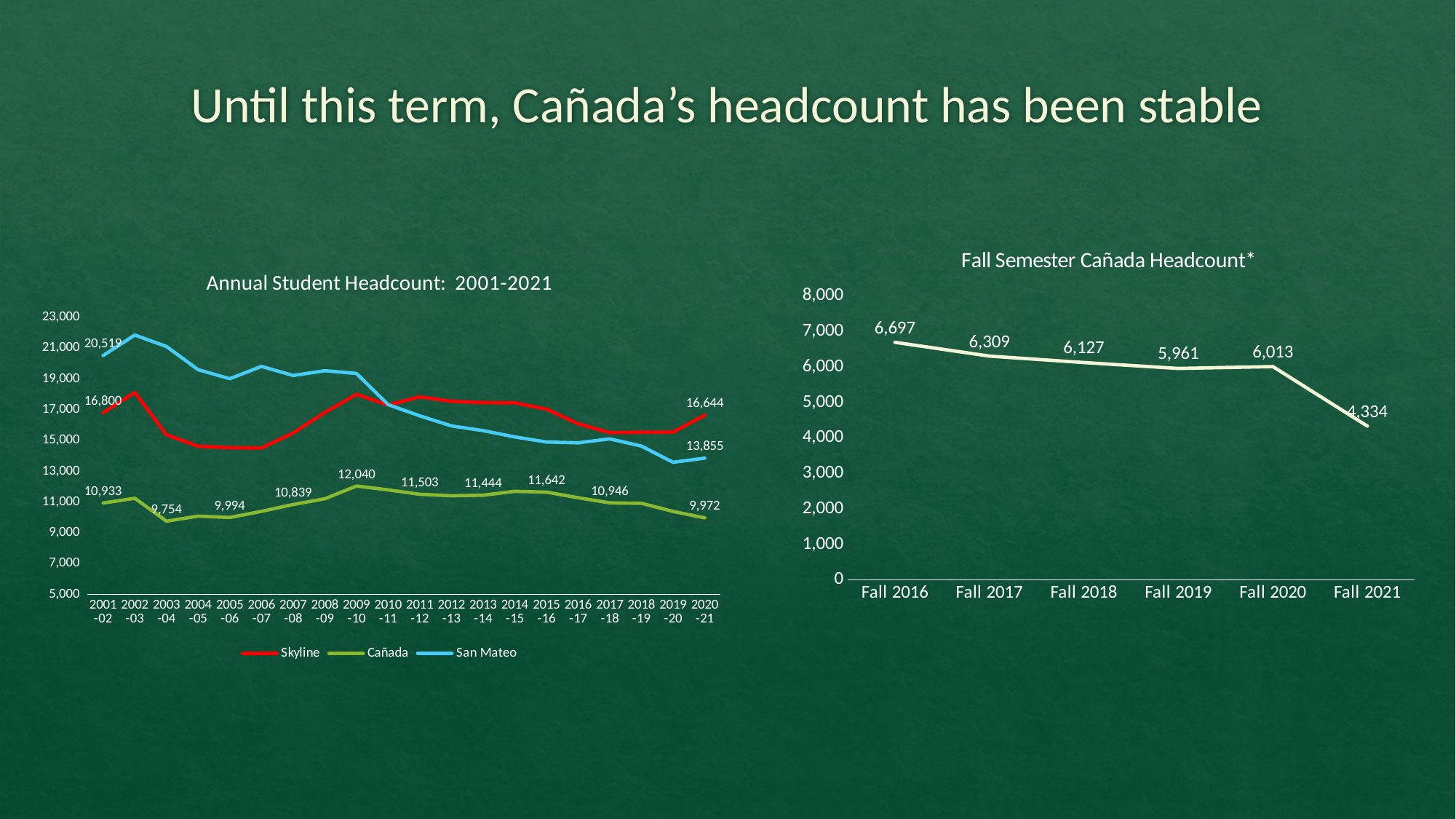

# Until this term, Cañada’s headcount has been stable

### Chart: Fall Semester Cañada Headcount*

| Category | Headcount |
|---|---|
| Fall 2016 | 6697.0 |
| Fall 2017 | 6309.0 |
| Fall 2018 | 6127.0 |
| Fall 2019 | 5961.0 |
| Fall 2020 | 6013.0 |
| Fall 2021 | 4334.0 |

### Chart: Annual Student Headcount:  2001-2021

| Category | Skyline | Cañada | San Mateo |
|---|---|---|---|
| 2001-02 | 16800.0 | 10933.0 | 20519.0 |
| 2002-03 | 18120.0 | 11244.0 | 21850.0 |
| 2003-04 | 15370.0 | 9754.0 | 21106.0 |
| 2004-05 | 14623.0 | 10084.0 | 19599.0 |
| 2005-06 | 14533.0 | 9994.0 | 19014.0 |
| 2006-07 | 14510.0 | 10395.0 | 19816.0 |
| 2007-08 | 15487.0 | 10839.0 | 19223.0 |
| 2008-09 | 16821.0 | 11214.0 | 19532.0 |
| 2009-10 | 18000.0 | 12040.0 | 19354.0 |
| 2010-11 | 17302.0 | 11791.0 | 17333.0 |
| 2011-12 | 17837.0 | 11503.0 | 16600.0 |
| 2012-13 | 17544.0 | 11406.0 | 15950.0 |
| 2013-14 | 17462.0 | 11444.0 | 15643.0 |
| 2014-15 | 17447.0 | 11694.0 | 15233.0 |
| 2015-16 | 17040.0 | 11642.0 | 14901.0 |
| 2016-17 | 16085.0 | 11279.0 | 14848.0 |
| 2017-18 | 15512.0 | 10946.0 | 15107.0 |
| 2018-19 | 15535.0 | 10918.0 | 14638.0 |
| 2019-20 | 15545.0 | 10389.0 | 13582.0 |
| 2020-21 | 16644.0 | 9972.0 | 13855.0 |